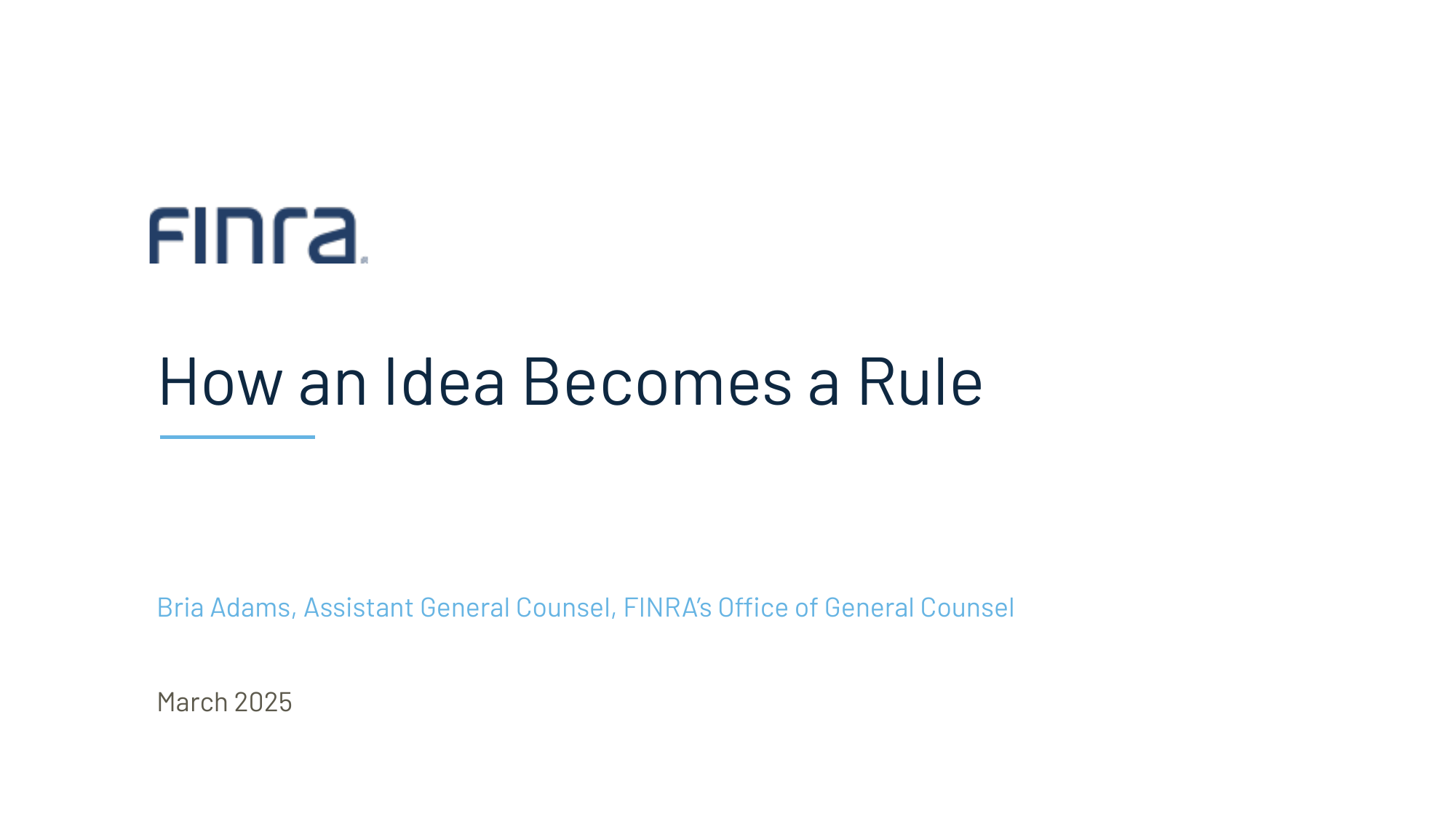

How an Idea Becomes a Rule
Bria Adams, Assistant General Counsel, FINRA’s Office of General Counsel
March 2025